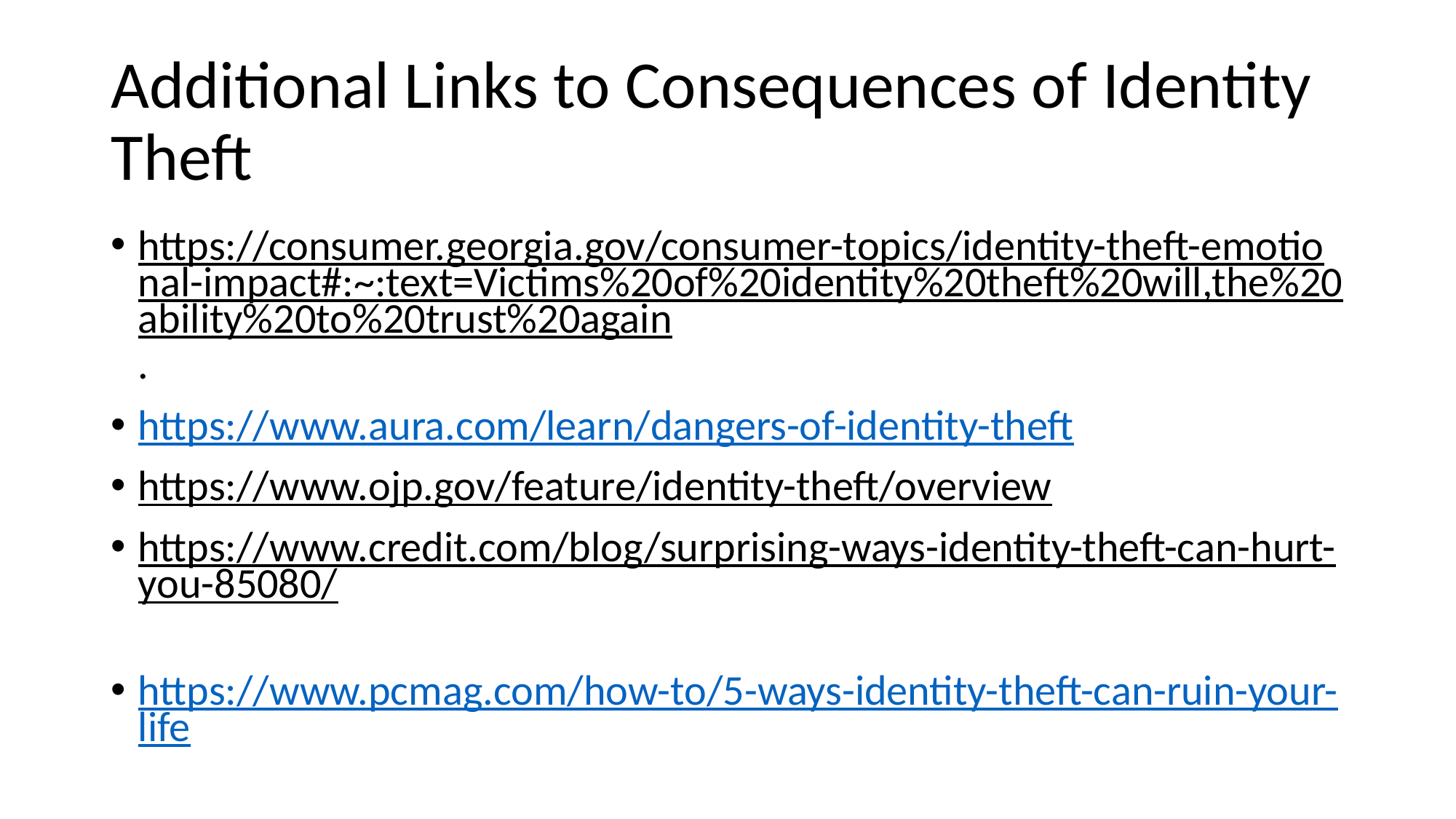

# Additional Links to Consequences of Identity Theft
https://consumer.georgia.gov/consumer-topics/identity-theft-emotional-impact#:~:text=Victims%20of%20identity%20theft%20will,the%20ability%20to%20trust%20again.
https://www.aura.com/learn/dangers-of-identity-theft
https://www.ojp.gov/feature/identity-theft/overview
https://www.credit.com/blog/surprising-ways-identity-theft-can-hurt-you-85080/
https://www.pcmag.com/how-to/5-ways-identity-theft-can-ruin-your-life